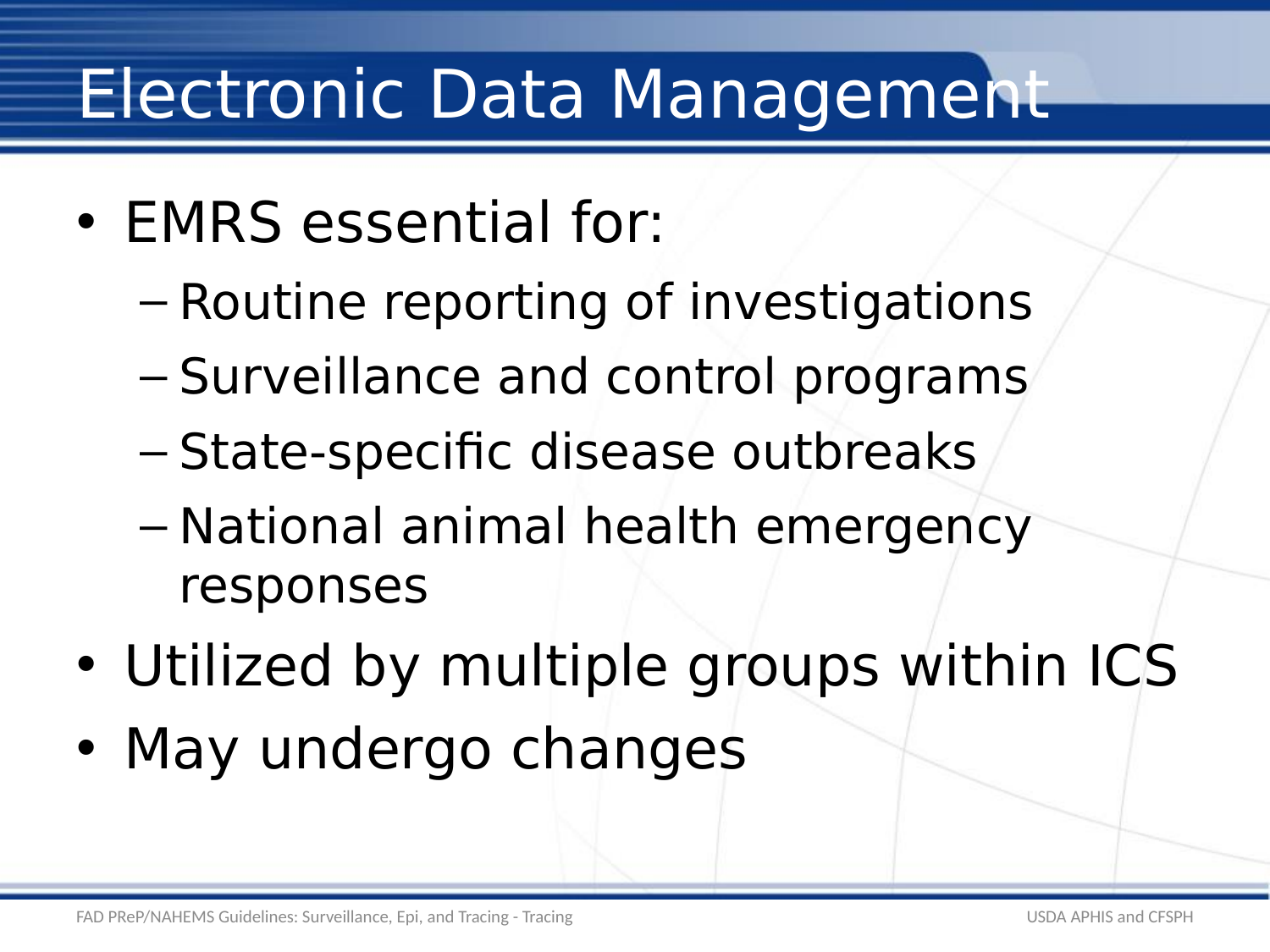

# Electronic Data Management
EMRS essential for:
Routine reporting of investigations
Surveillance and control programs
State-specific disease outbreaks
National animal health emergency responses
Utilized by multiple groups within ICS
May undergo changes

FAD PReP/NAHEMS Guidelines: Surveillance, Epi, and Tracing - Tracing
USDA APHIS and CFSPH